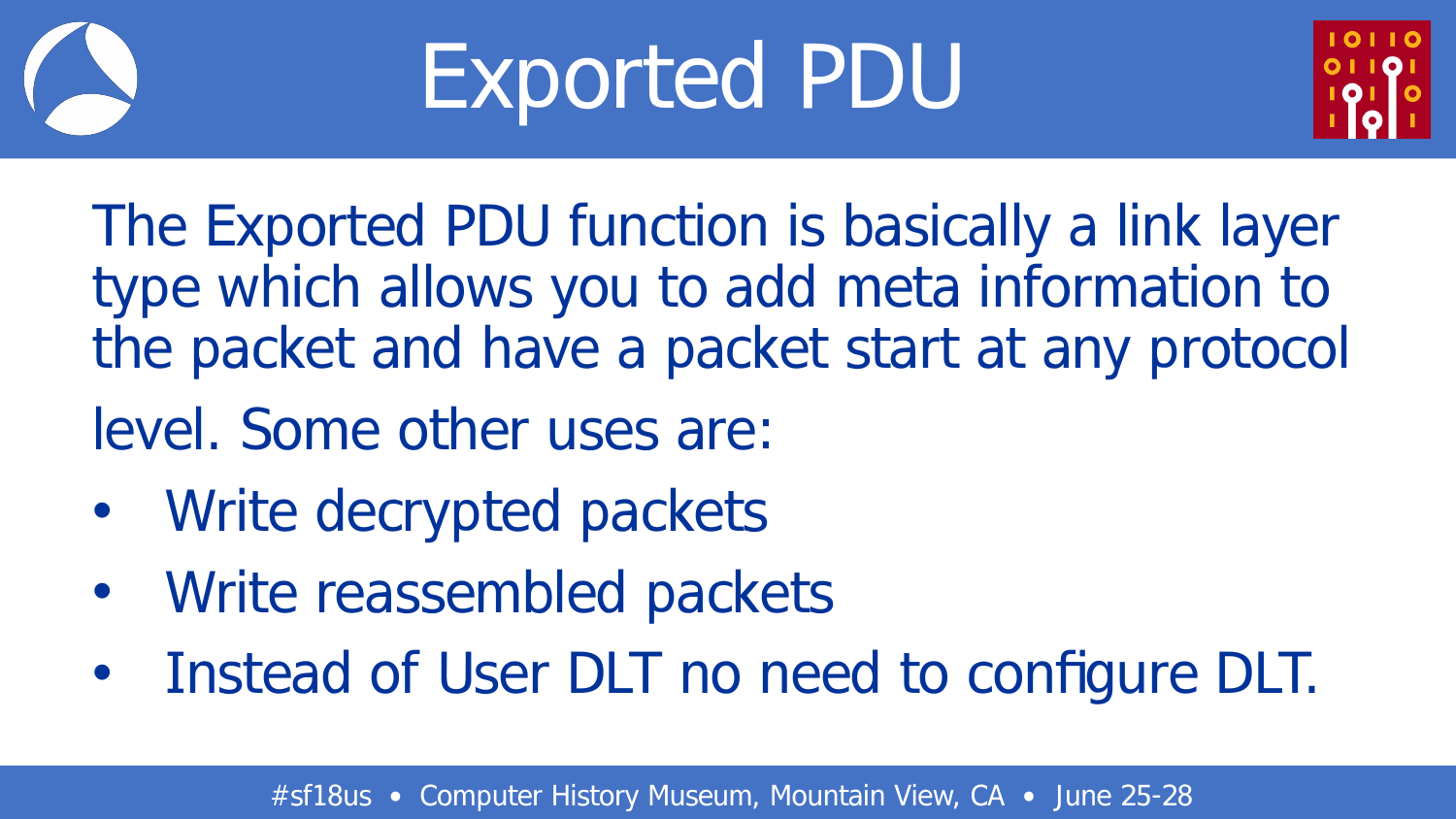

# Exported PDU
The Exported PDU function is basically a link layer type which allows you to add meta information to the packet and have a packet start at any protocol
level. Some other uses are:
Write decrypted packets
Write reassembled packets
Instead of User DLT no need to configure DLT.